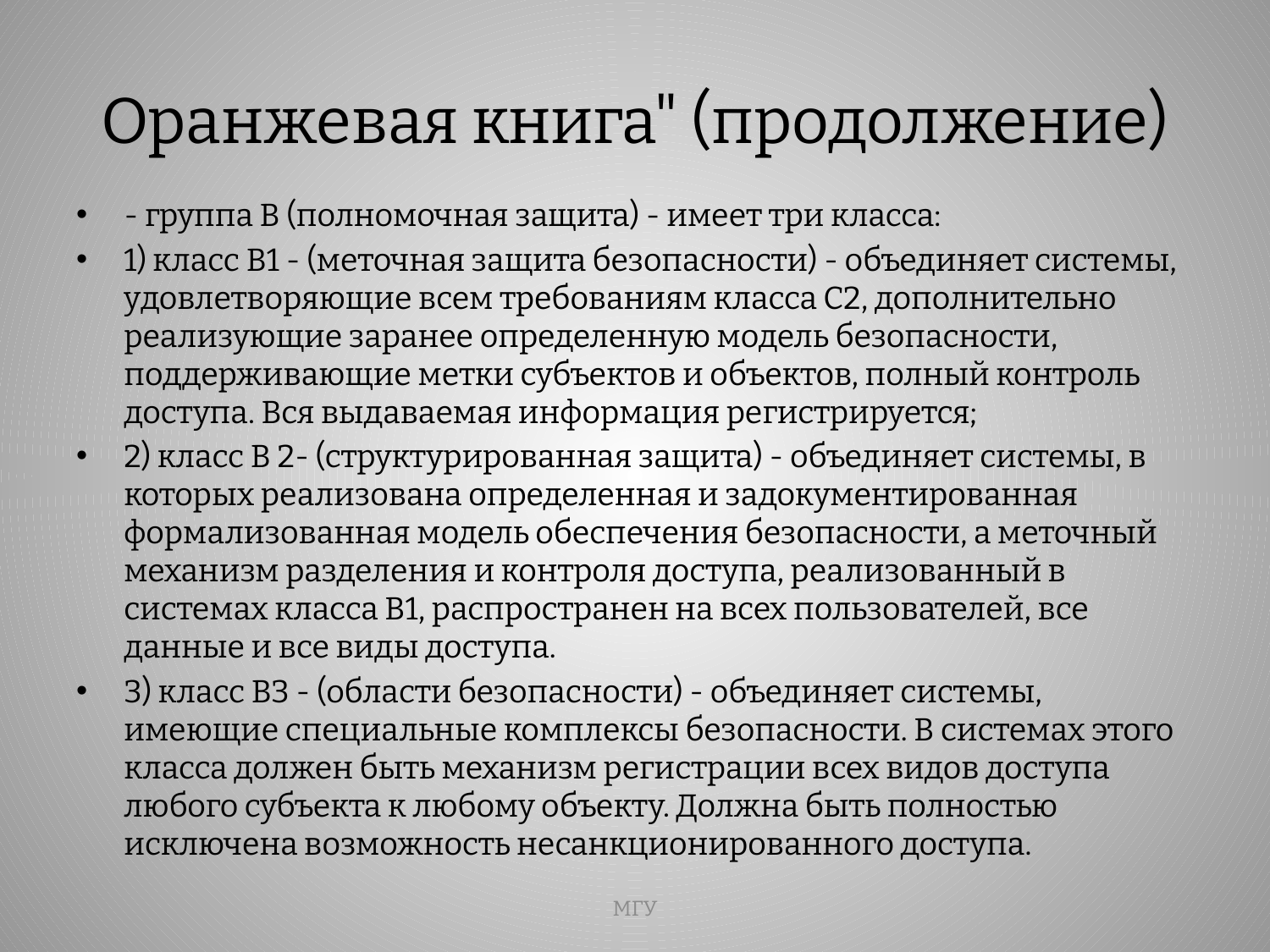

# Оранжевая книга" (продолжение)
- группа В (полномочная защита) - имеет три класса:
1) класс В1 - (меточная защита безопасности) - объединяет системы, удовлетворяющие всем требованиям класса С2, дополнительно реализующие заранее определенную модель безопасности, поддерживающие метки субъектов и объектов, полный контроль доступа. Вся выдаваемая информация регистрируется;
2) класс В 2- (структурированная защита) - объединяет системы, в которых реализована определенная и задокументированная формализованная модель обеспечения безопасности, а меточный механизм разделения и контроля доступа, реализованный в системах класса В1, распространен на всех пользователей, все данные и все виды доступа.
3) класс В3 - (области безопасности) - объединяет системы, имеющие специальные комплексы безопасности. В системах этого класса должен быть механизм регистрации всех видов доступа любого субъекта к любому объекту. Должна быть полностью исключена возможность несанкционированного доступа.
МГУ